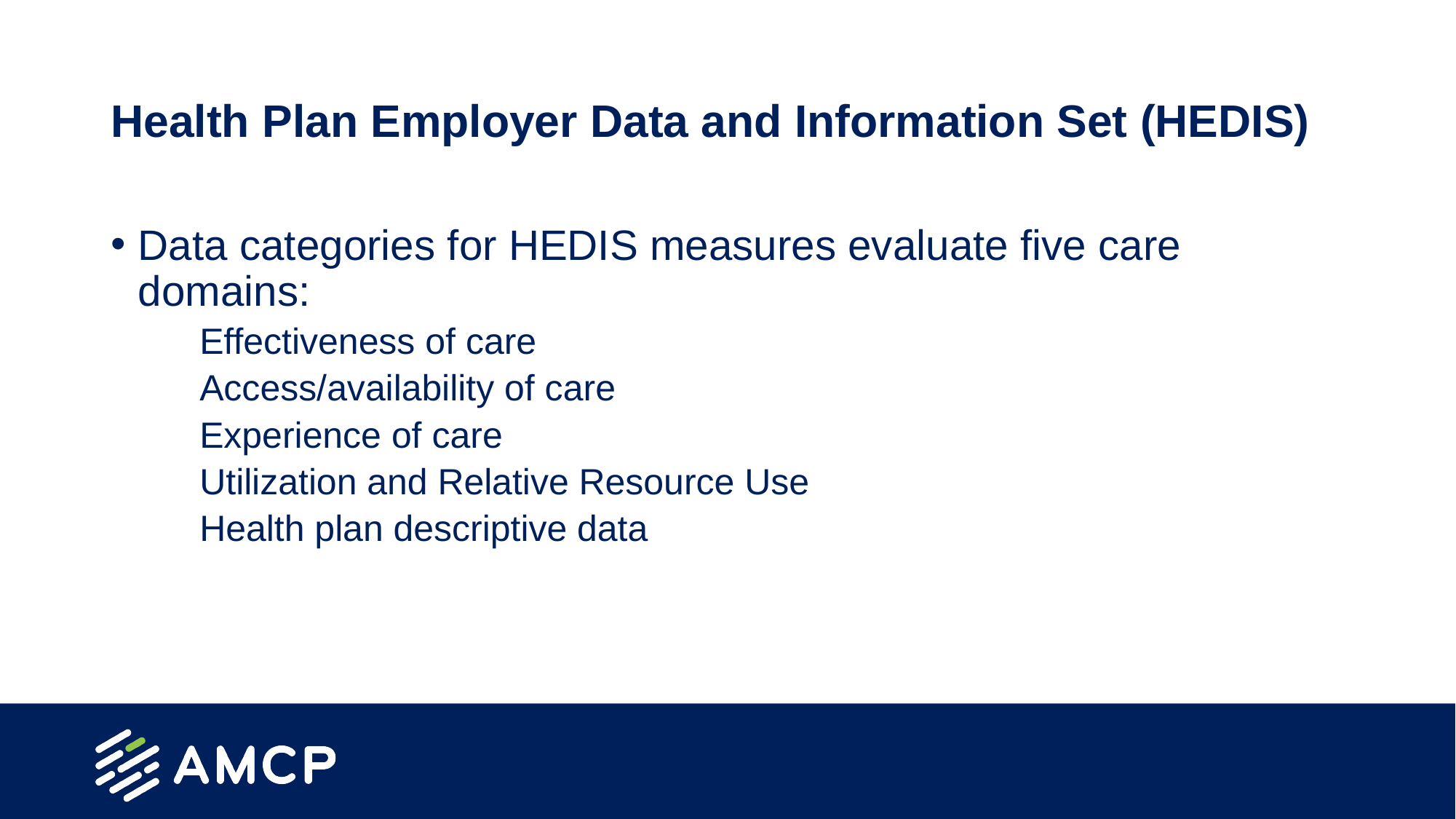

# Health Plan Employer Data and Information Set (HEDIS)
Data categories for HEDIS measures evaluate five care domains:
Effectiveness of care
Access/availability of care
Experience of care
Utilization and Relative Resource Use
Health plan descriptive data